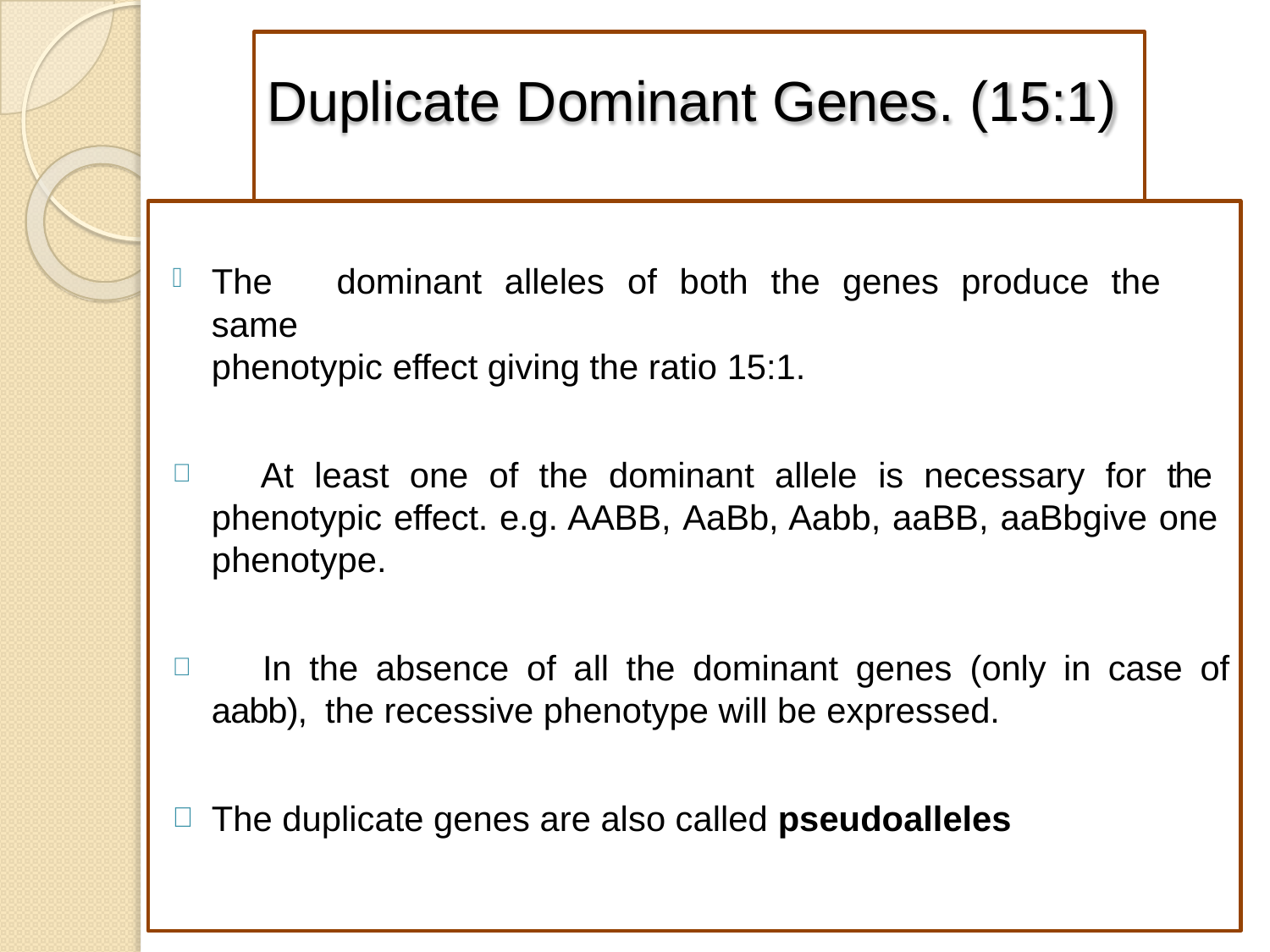

# Duplicate Dominant Genes. (15:1)

The	dominant	alleles	of	both	the	genes	produce	the	same
phenotypic effect giving the ratio 15:1.

	At least one of the dominant allele is necessary for the  phenotypic effect. e.g. AABB, AaBb, Aabb, aaBB, aaBbgive one  phenotype.

	In the absence of all the dominant genes (only in case of aabb),  the recessive phenotype will be expressed.

The duplicate genes are also called pseudoalleles